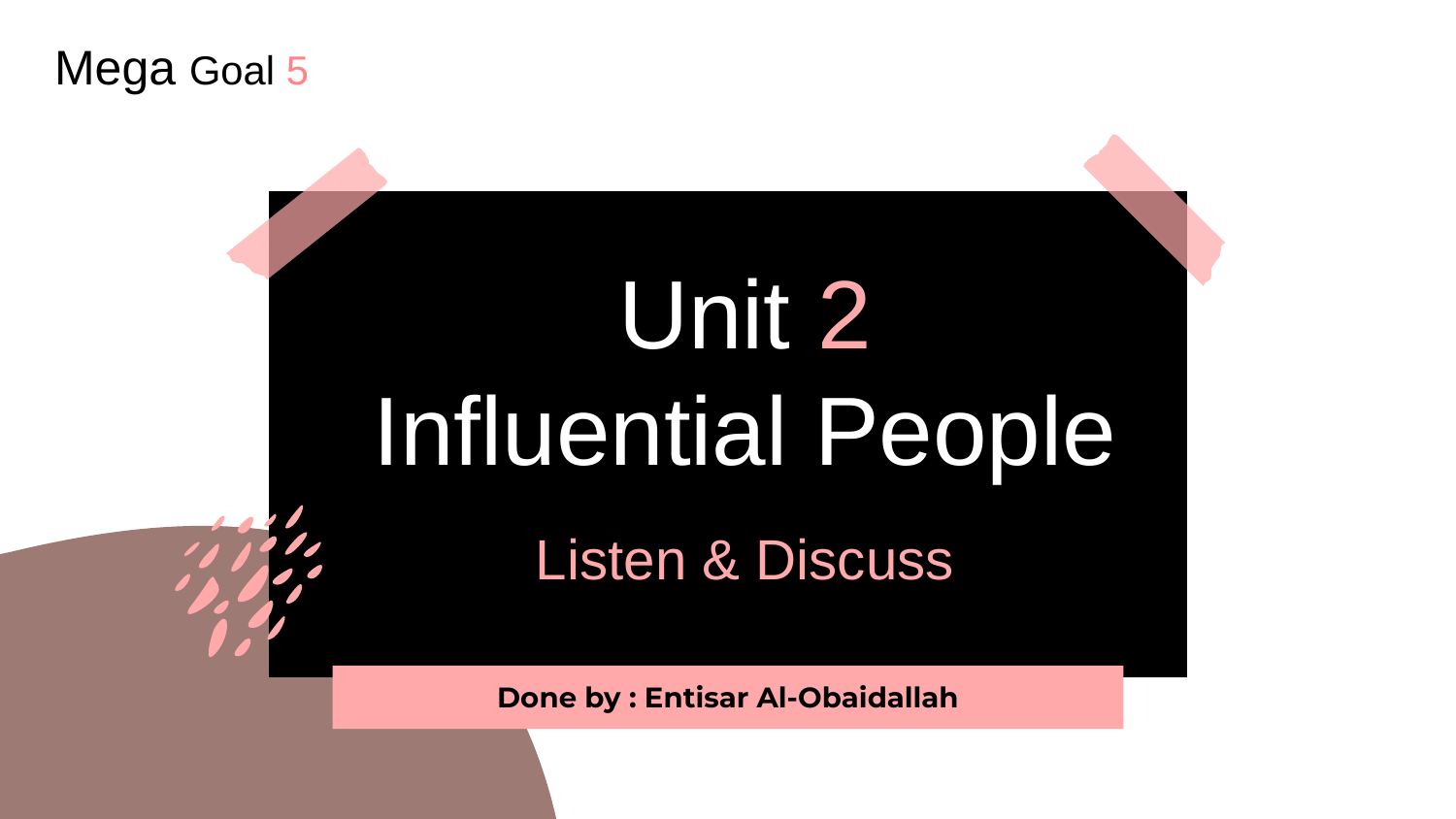

# Mega Goal 5

Unit 2
Influential People

Listen & Discuss

Done by : Entisar Al-Obaidallah